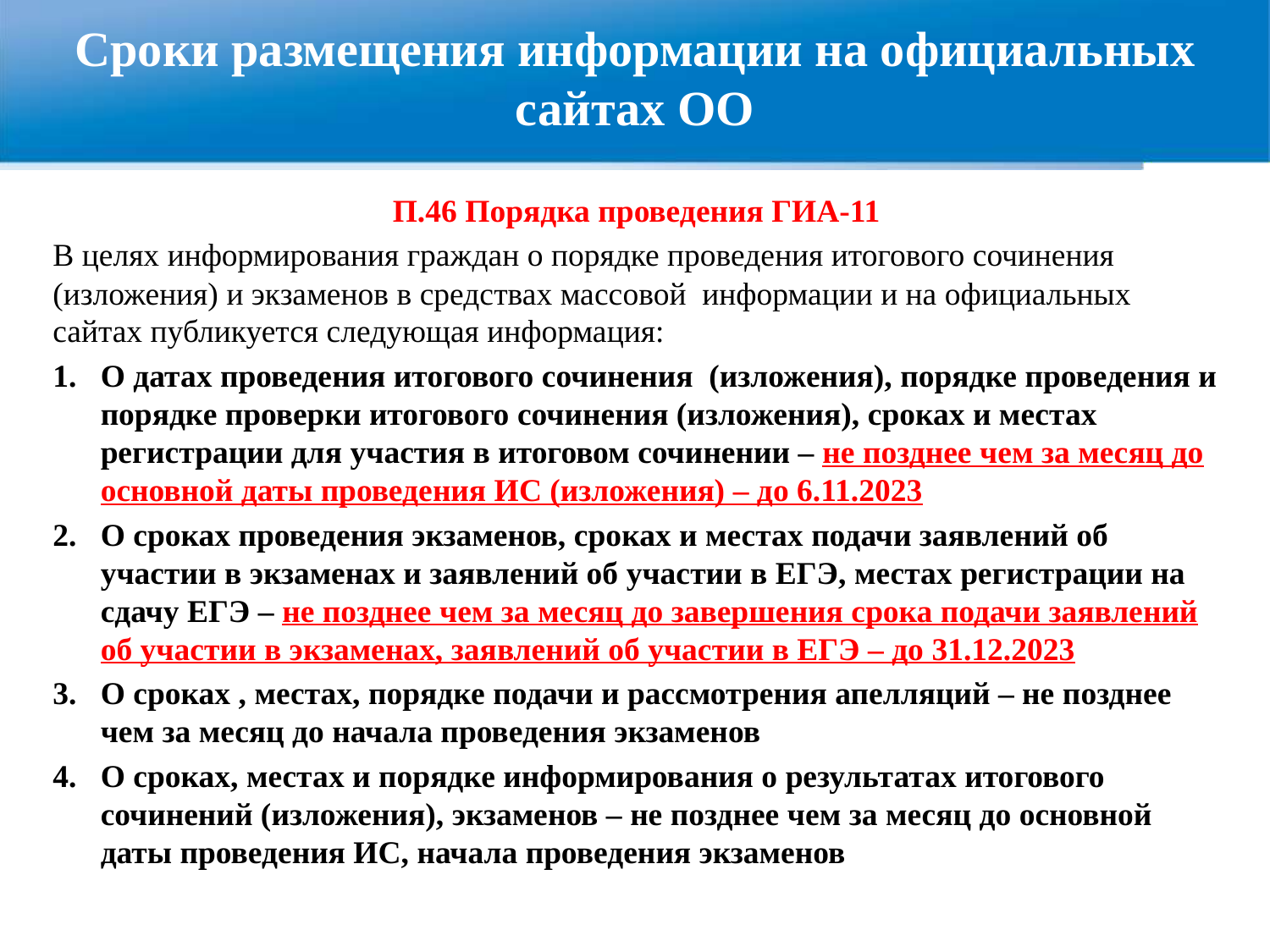

# Сроки размещения информации на официальных сайтах ОО
П.46 Порядка проведения ГИА-11
В целях информирования граждан о порядке проведения итогового сочинения (изложения) и экзаменов в средствах массовой  информации и на официальных сайтах публикуется следующая информация:
О датах проведения итогового сочинения  (изложения), порядке проведения и порядке проверки итогового сочинения (изложения), сроках и местах регистрации для участия в итоговом сочинении – не позднее чем за месяц до основной даты проведения ИС (изложения) – до 6.11.2023
О сроках проведения экзаменов, сроках и местах подачи заявлений об участии в экзаменах и заявлений об участии в ЕГЭ, местах регистрации на сдачу ЕГЭ – не позднее чем за месяц до завершения срока подачи заявлений об участии в экзаменах, заявлений об участии в ЕГЭ – до 31.12.2023
О сроках , местах, порядке подачи и рассмотрения апелляций – не позднее чем за месяц до начала проведения экзаменов
О сроках, местах и порядке информирования о результатах итогового сочинений (изложения), экзаменов – не позднее чем за месяц до основной даты проведения ИС, начала проведения экзаменов